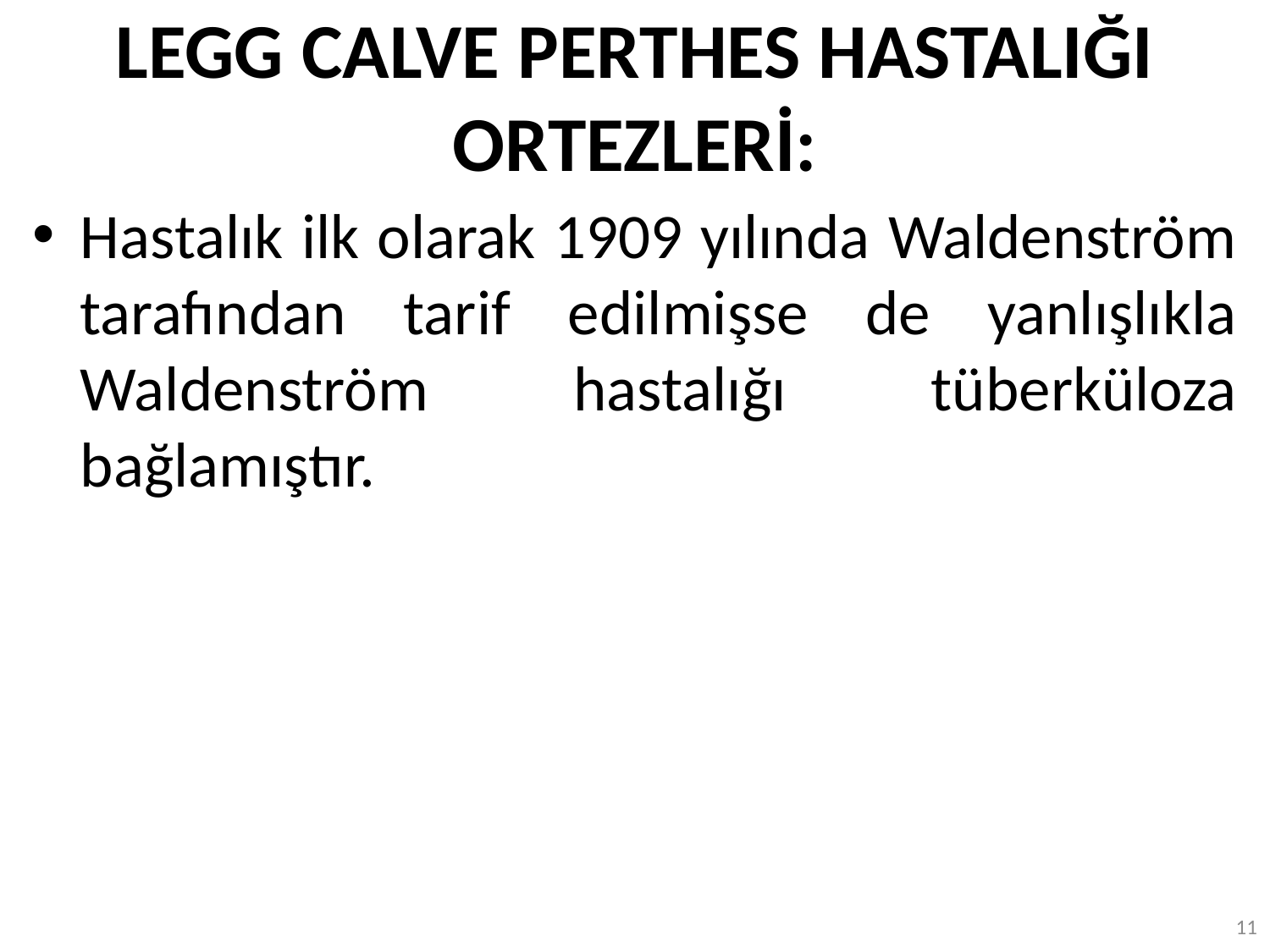

# LEGG CALVE PERTHES HASTALIĞI ORTEZLERİ:
Hastalık ilk olarak 1909 yılında Waldenström tarafından tarif edilmişse de yanlışlıkla Waldenström hastalığı tüberküloza bağlamıştır.
11